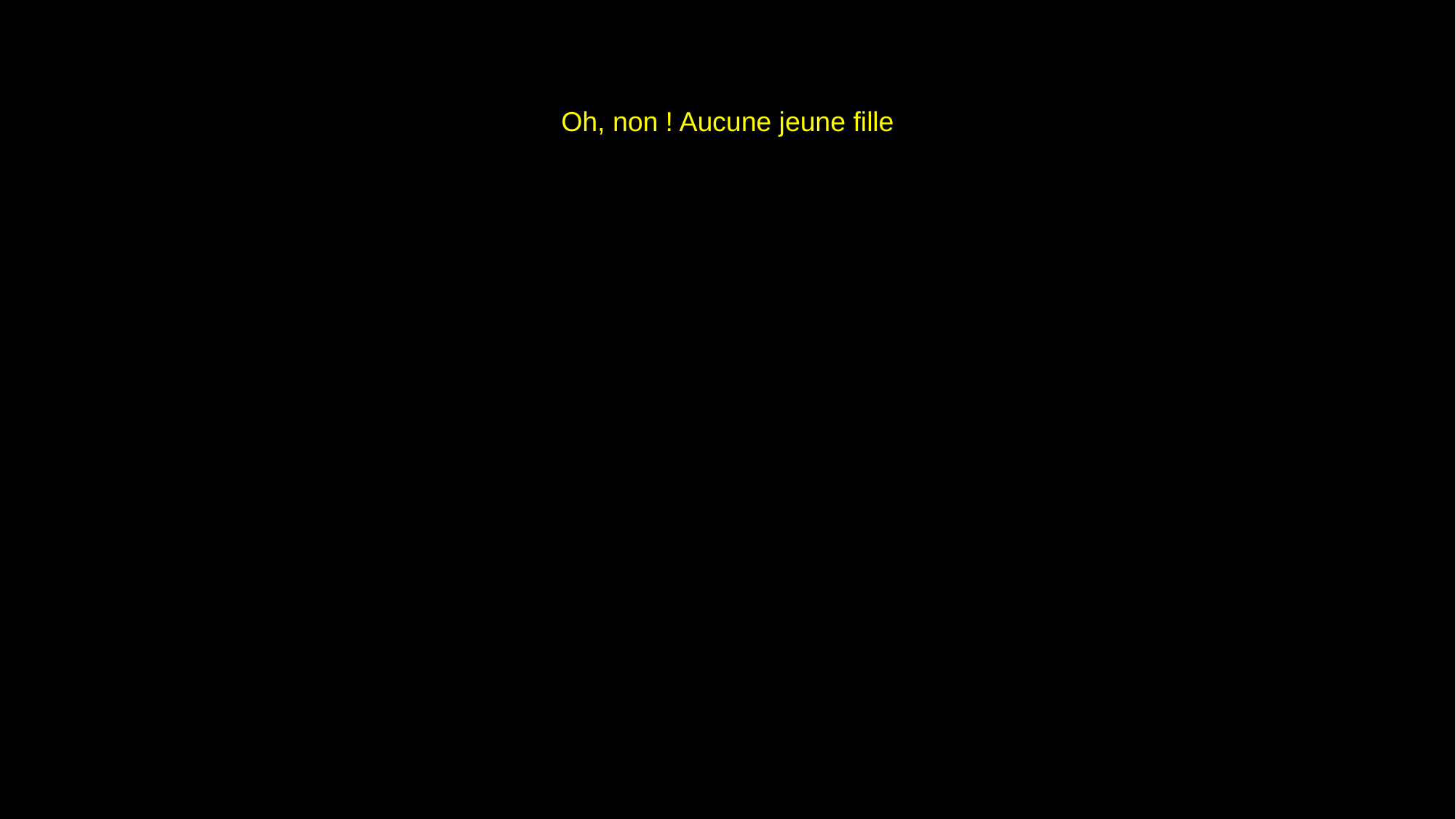

# Oh, non ! Aucune jeune fille